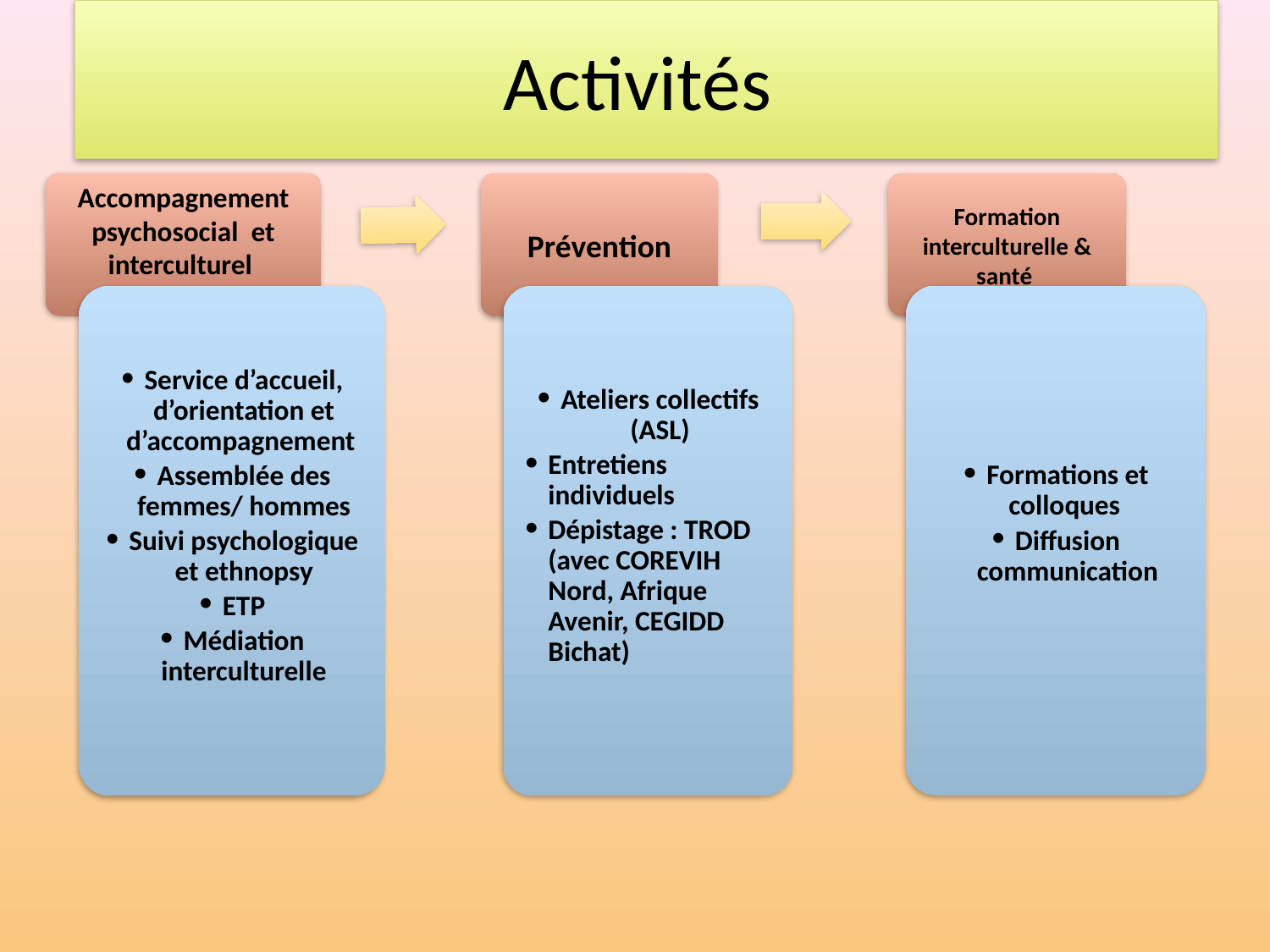

# Activités
Accompagnement psychosocial  et interculturel

Prévention
Formation interculturelle & santé

Formations et colloques
Diffusion communication

Service d’accueil, d’orientation et d’accompagnement
Assemblée des femmes/ hommes
Suivi psychologique et ethnopsy
ETP
Médiation interculturelle

Ateliers collectifs (ASL)
Entretiens individuels
Dépistage : TROD (avec COREVIH Nord, Afrique Avenir, CEGIDD Bichat)